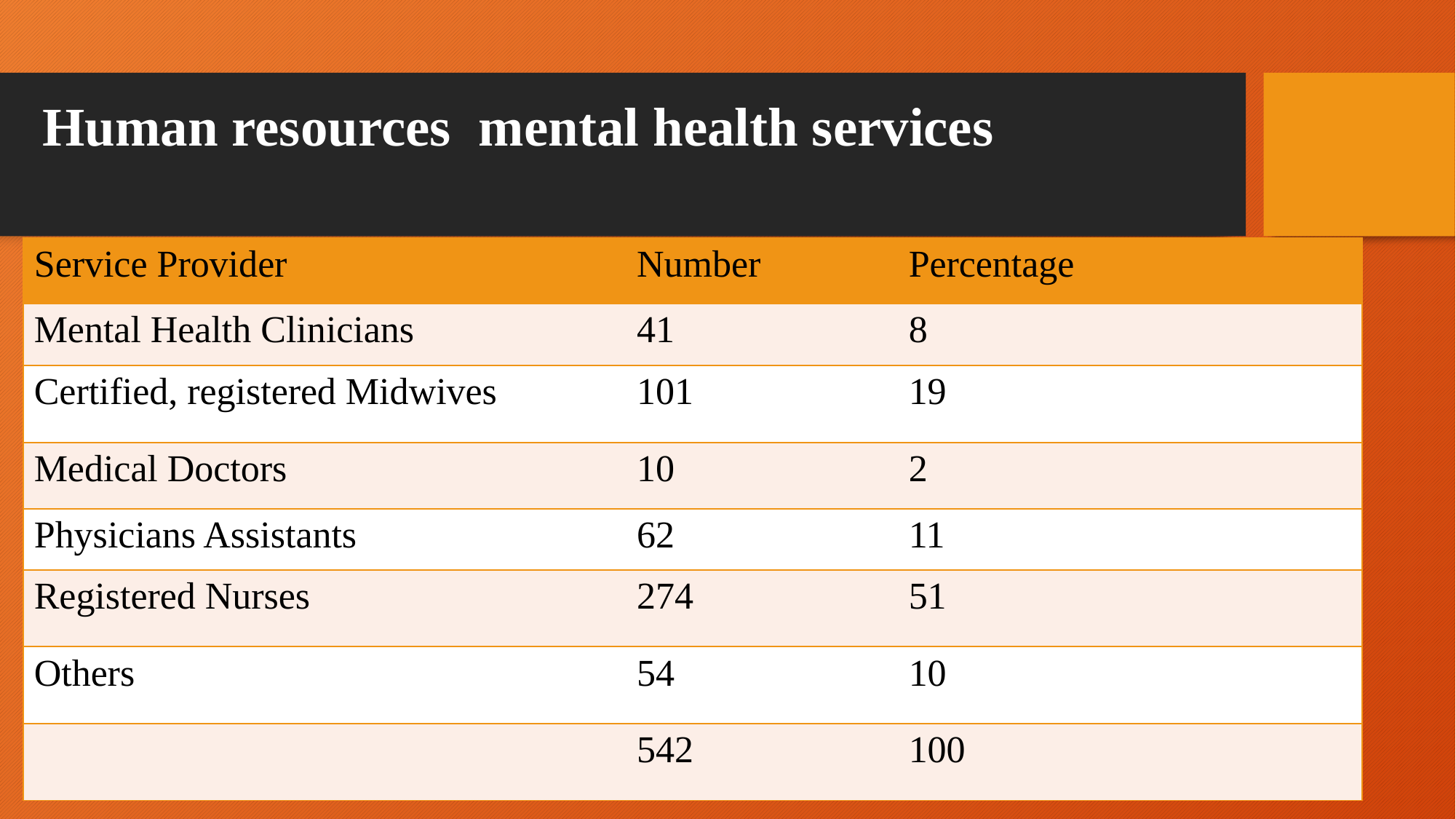

# Human resources  mental health services
| Service Provider | Number | Percentage |
| --- | --- | --- |
| Mental Health Clinicians | 41 | 8 |
| Certified, registered Midwives | 101 | 19 |
| Medical Doctors | 10 | 2 |
| Physicians Assistants | 62 | 11 |
| Registered Nurses | 274 | 51 |
| Others | 54 | 10 |
|  | 542 | 100 |